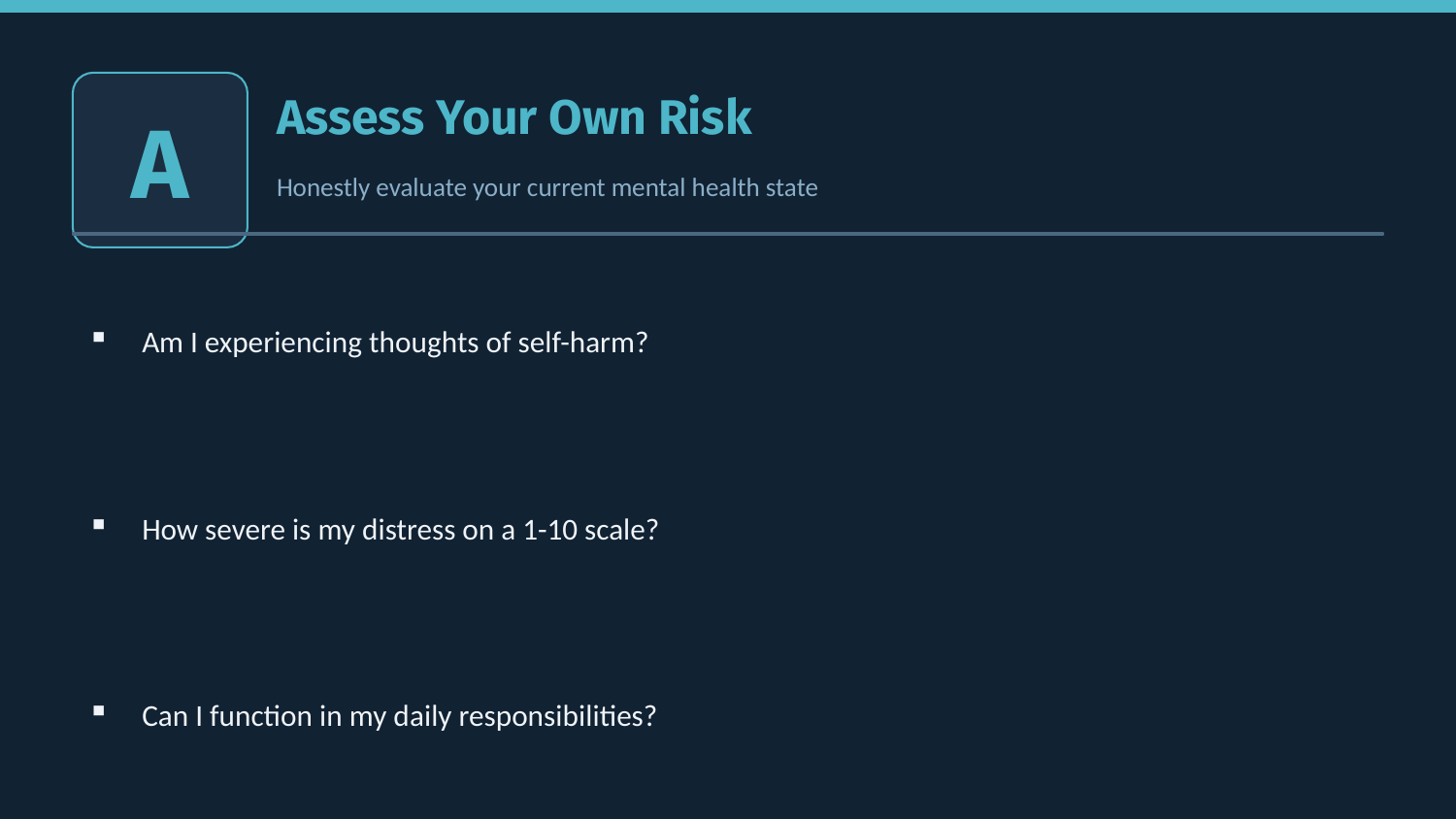

A
Assess Your Own Risk
Honestly evaluate your current mental health state

Am I experiencing thoughts of self-harm?
How severe is my distress on a 1-10 scale?
Can I function in my daily responsibilities?